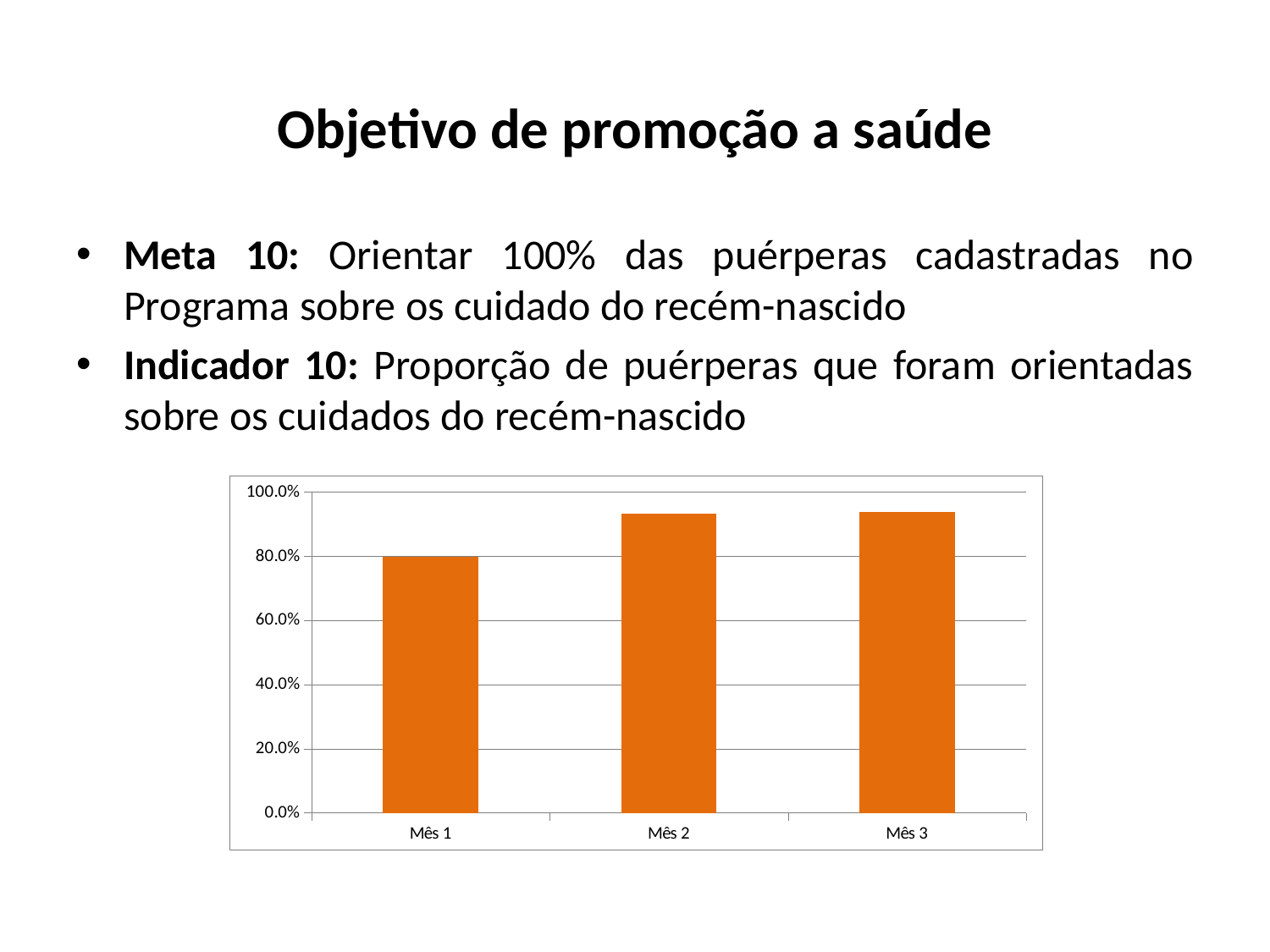

Objetivo de promoção a saúde

Meta 10: Orientar 100% das puérperas cadastradas no Programa sobre os cuidado do recém-nascido
Indicador 10: Proporção de puérperas que foram orientadas sobre os cuidados do recém-nascido

### Chart

| Category | Proporção de puérperas que receberam orientação sobre os cuidados com o recém-nascido |
|---|---|
| Mês 1 | 0.8 |
| Mês 2 | 0.933333333333333 |
| Mês 3 | 0.9375 |